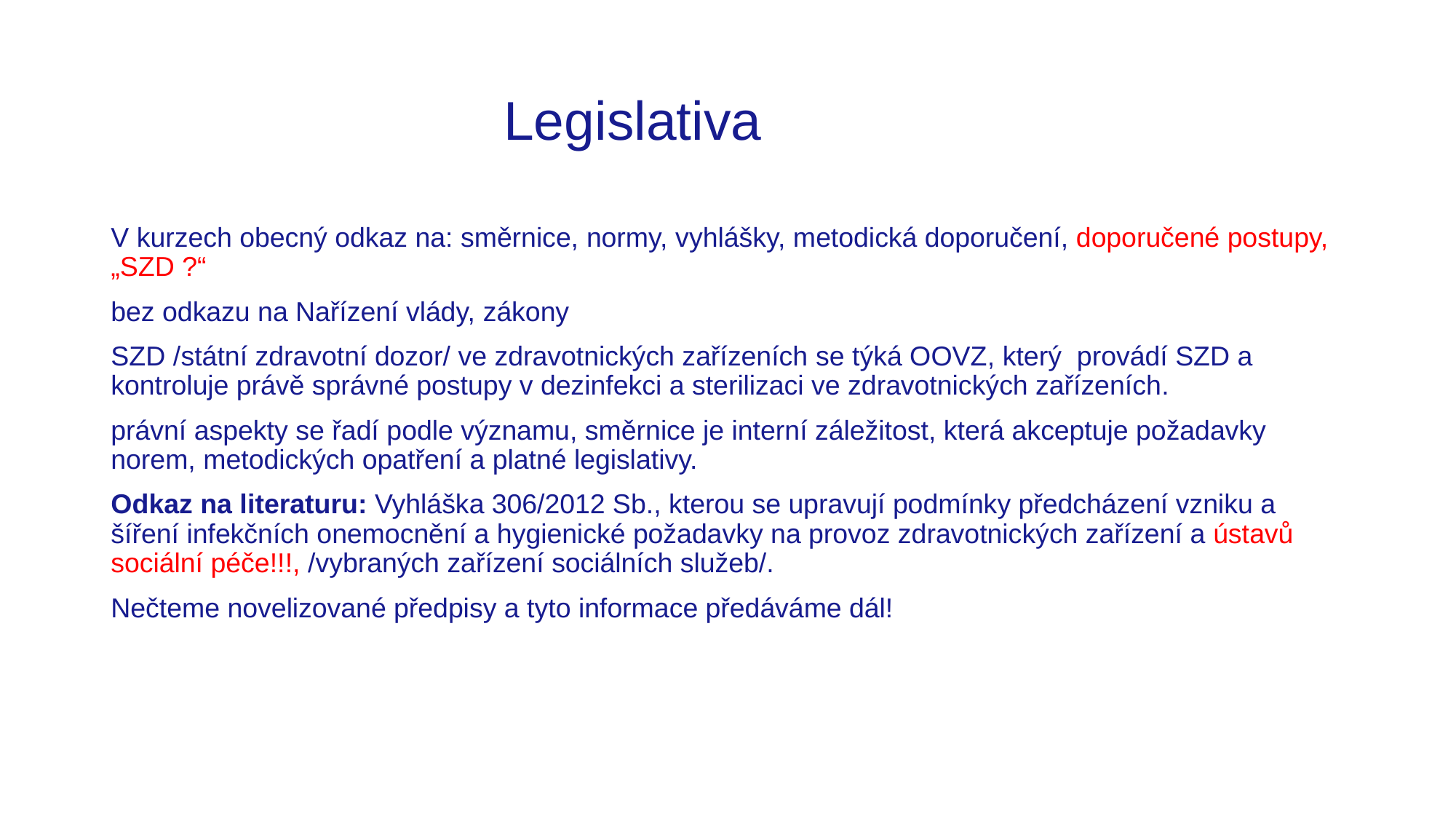

# Legislativa
V kurzech obecný odkaz na: směrnice, normy, vyhlášky, metodická doporučení, doporučené postupy, „SZD ?“
bez odkazu na Nařízení vlády, zákony
SZD /státní zdravotní dozor/ ve zdravotnických zařízeních se týká OOVZ, který  provádí SZD a kontroluje právě správné postupy v dezinfekci a sterilizaci ve zdravotnických zařízeních.
právní aspekty se řadí podle významu, směrnice je interní záležitost, která akceptuje požadavky norem, metodických opatření a platné legislativy.
Odkaz na literaturu: Vyhláška 306/2012 Sb., kterou se upravují podmínky předcházení vzniku a šíření infekčních onemocnění a hygienické požadavky na provoz zdravotnických zařízení a ústavů sociální péče!!!, /vybraných zařízení sociálních služeb/.
Nečteme novelizované předpisy a tyto informace předáváme dál!